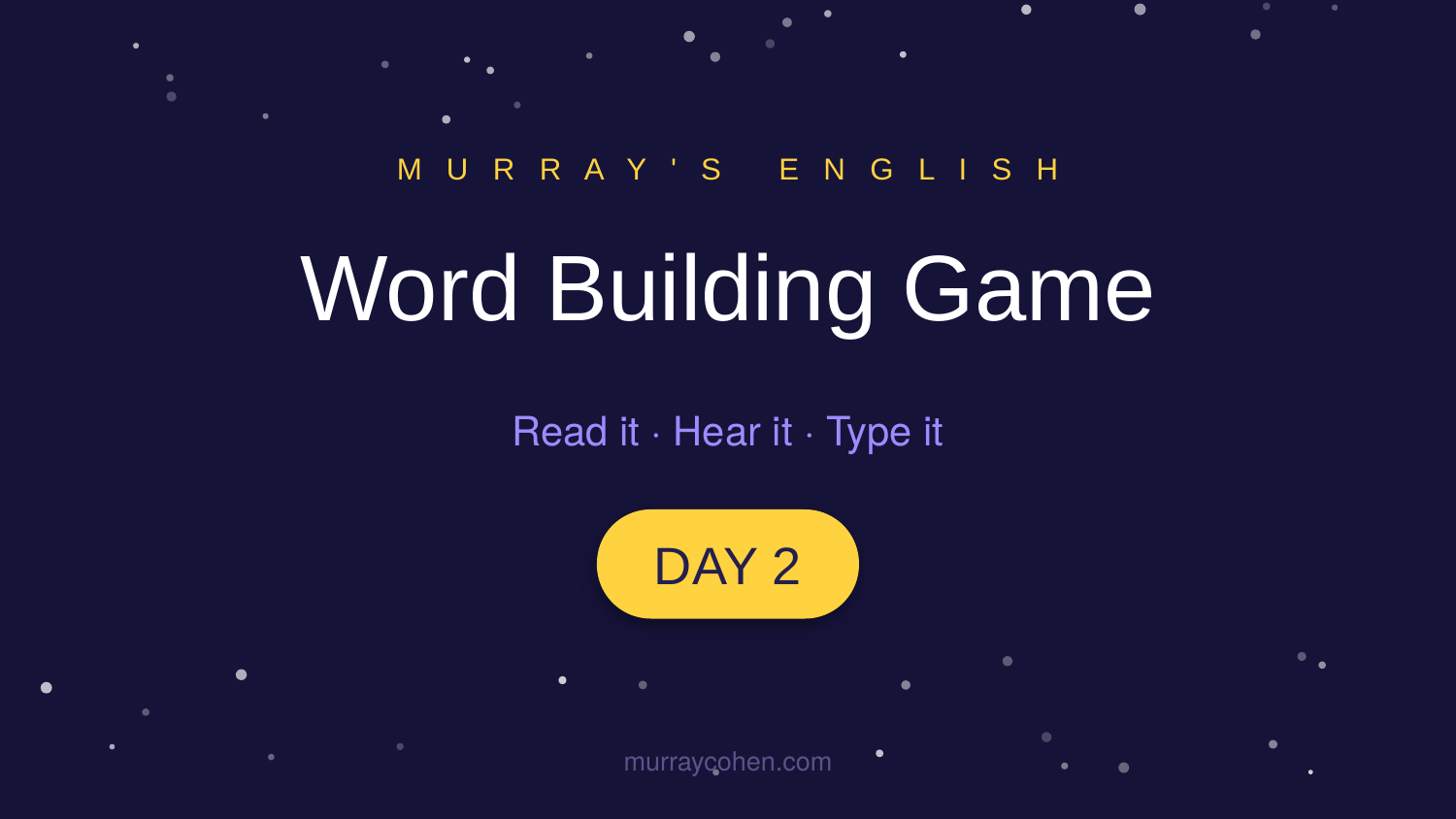

M U R R A Y ' S   E N G L I S H
Word Building Game
Read it · Hear it · Type it

DAY 2

murraycohen.com